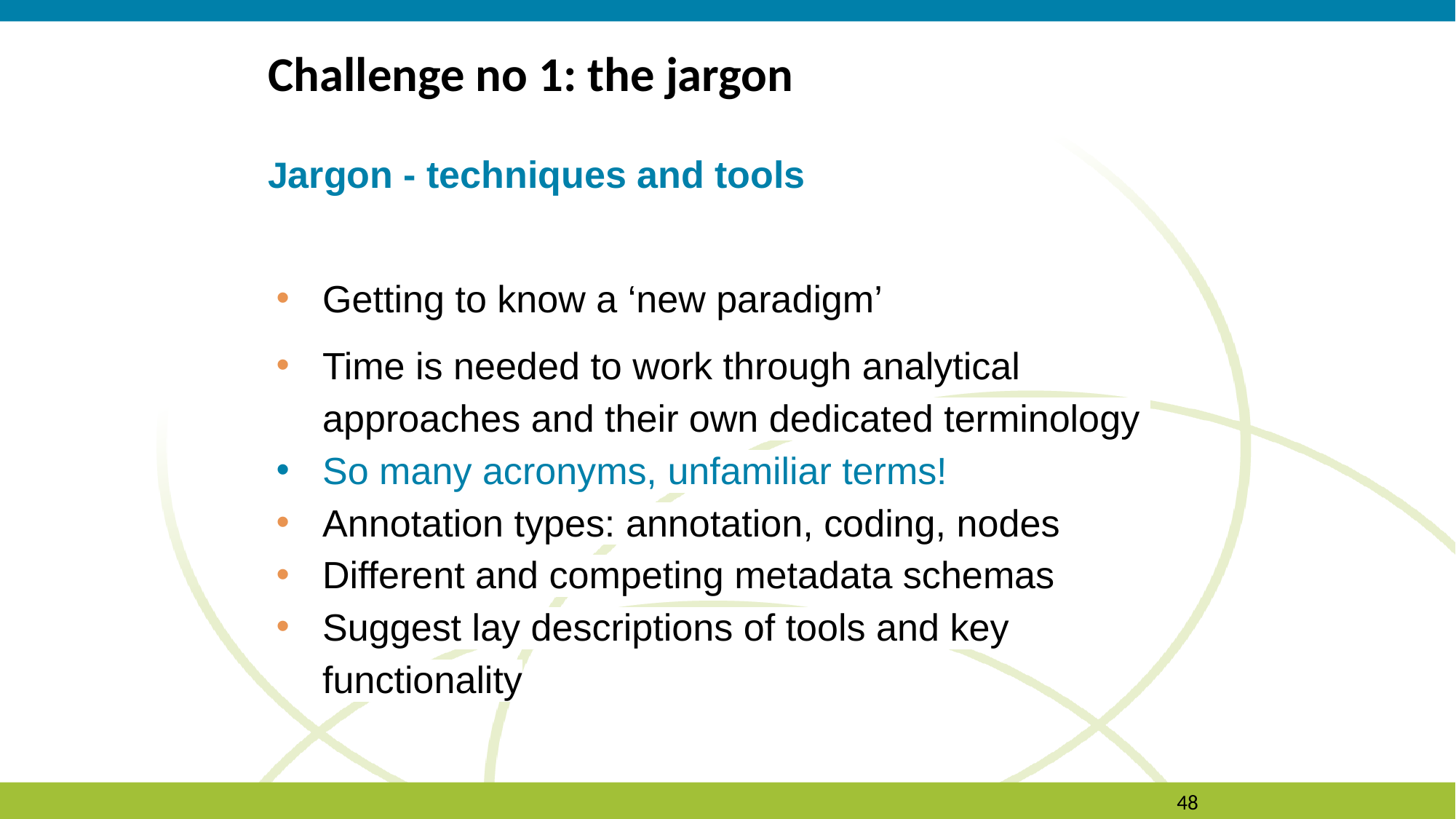

# Challenge no 1: the jargon
Jargon - techniques and tools

Getting to know a ‘new paradigm’
Time is needed to work through analytical approaches and their own dedicated terminology
So many acronyms, unfamiliar terms!
Annotation types: annotation, coding, nodes
Different and competing metadata schemas
Suggest lay descriptions of tools and key functionality
48